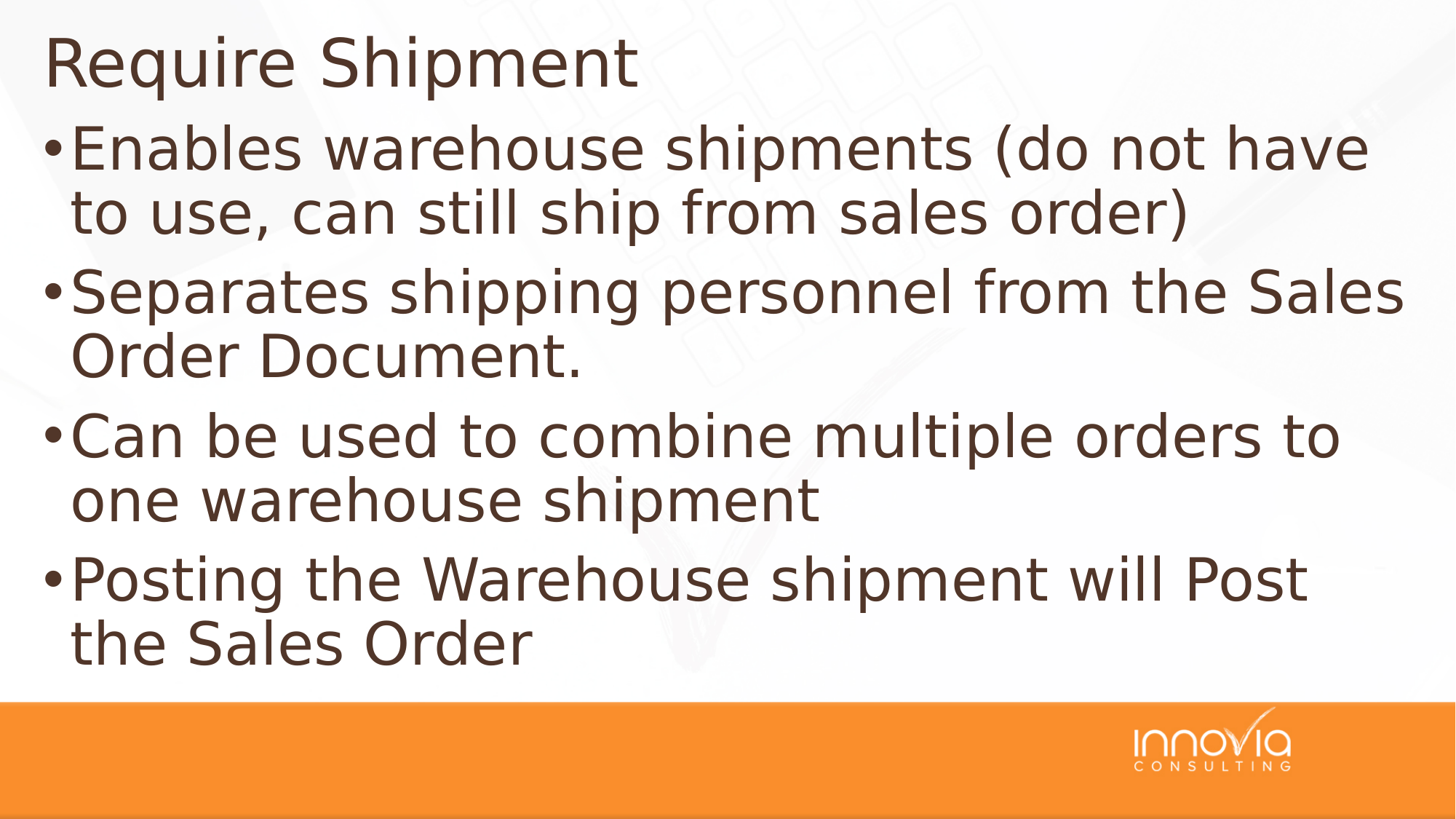

# Require Shipment
Enables warehouse shipments (do not have to use, can still ship from sales order)
Separates shipping personnel from the Sales Order Document.
Can be used to combine multiple orders to one warehouse shipment
Posting the Warehouse shipment will Post the Sales Order